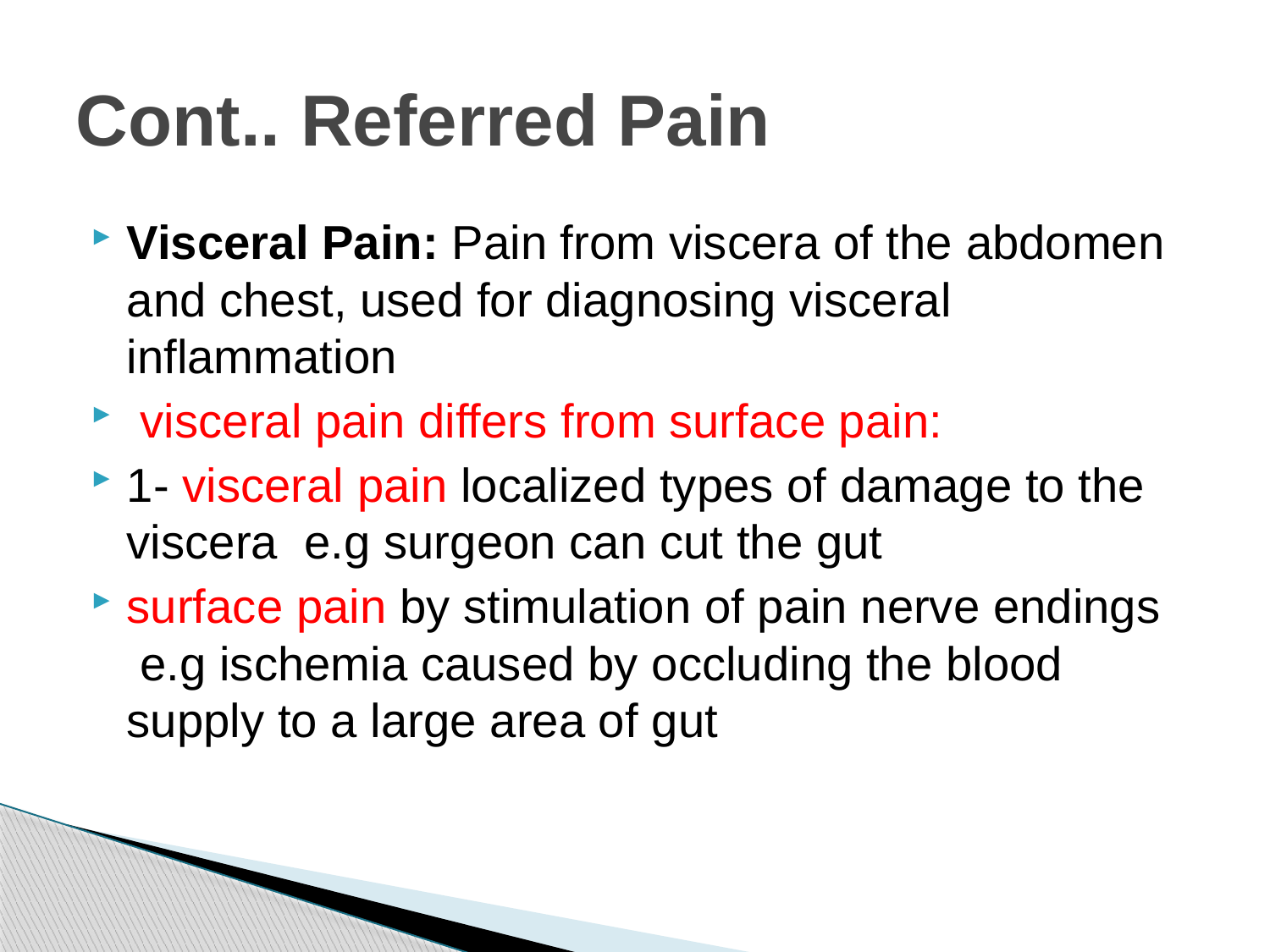

# Cont.. Referred Pain
Visceral Pain: Pain from viscera of the abdomen and chest, used for diagnosing visceral inflammation
 visceral pain differs from surface pain:
1- visceral pain localized types of damage to the viscera  e.g surgeon can cut the gut
surface pain by stimulation of pain nerve endings  e.g ischemia caused by occluding the blood supply to a large area of gut